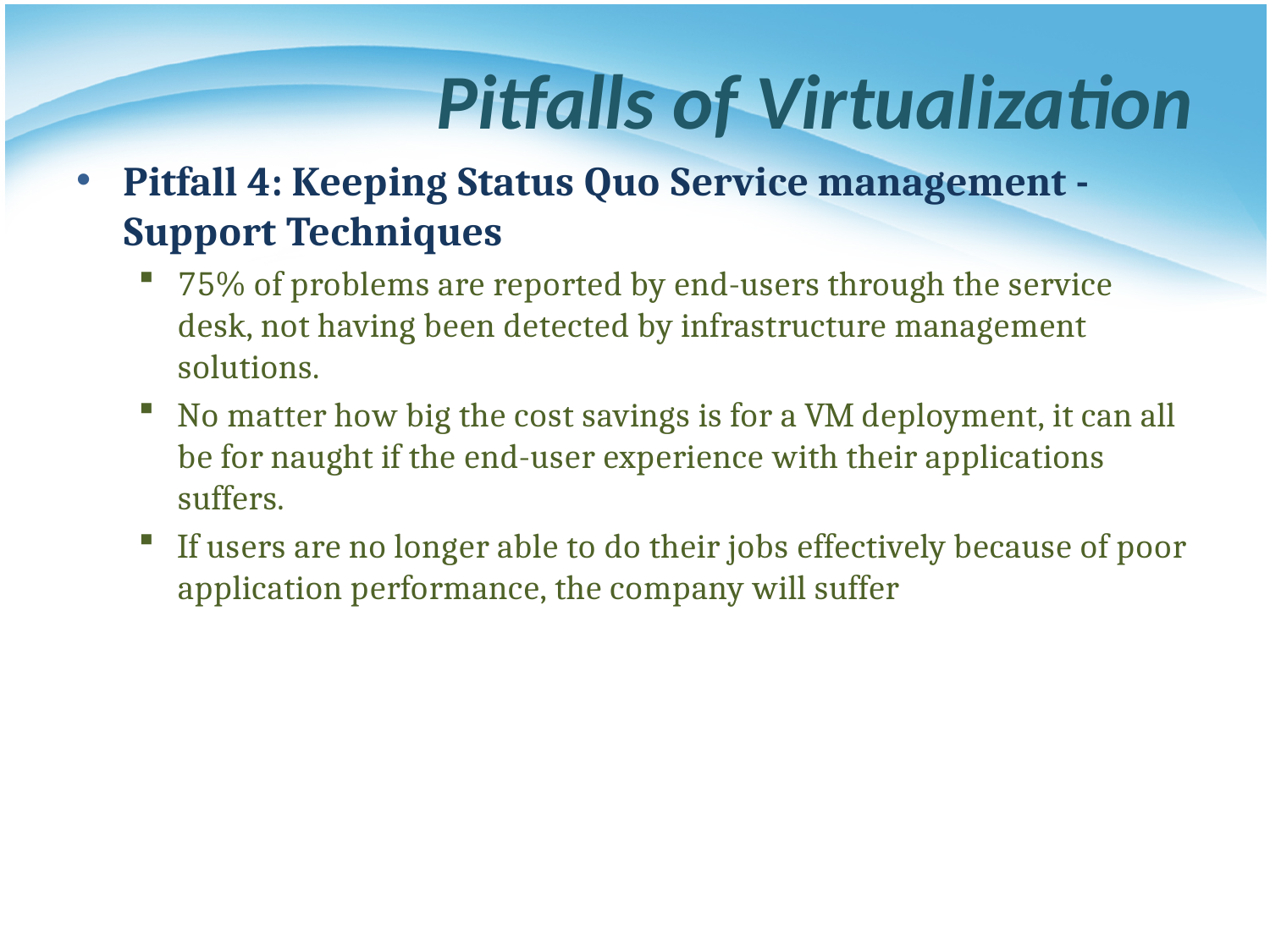

# Pitfalls of Virtualization
Pitfall 4: Keeping Status Quo Service management -Support Techniques
75% of problems are reported by end-users through the service desk, not having been detected by infrastructure management solutions.
No matter how big the cost savings is for a VM deployment, it can all be for naught if the end-user experience with their applications suffers.
If users are no longer able to do their jobs effectively because of poor application performance, the company will suffer